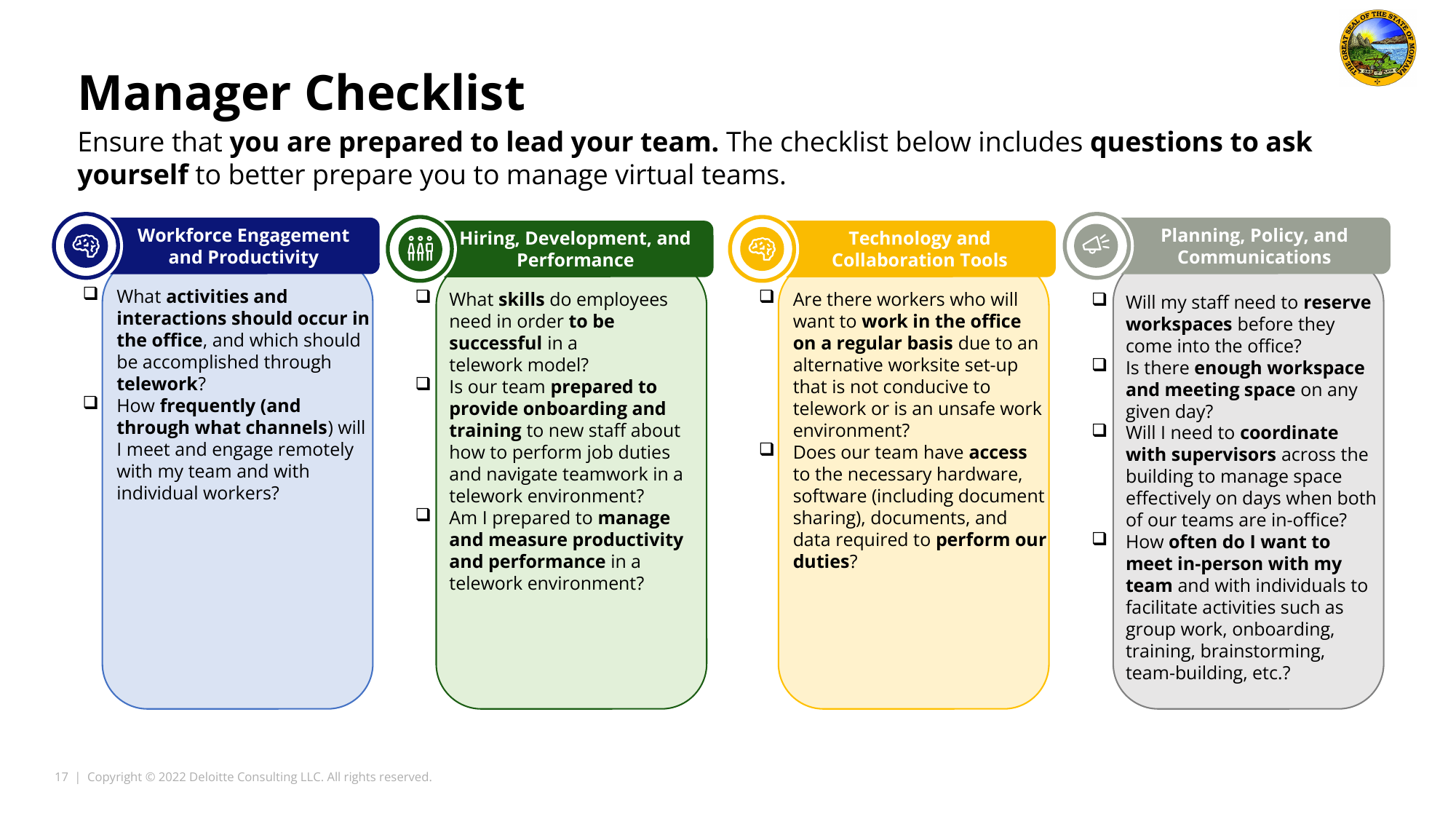

Manager Checklist
Ensure that you are prepared to lead your team. The checklist below includes questions to ask yourself to better prepare you to manage virtual teams.

Workforce Engagement and Productivity

Planning, Policy, and Communications

Hiring, Development, and Performance

Technology and Collaboration Tools

What activities and interactions should occur in the office, and which should be accomplished through telework?
How frequently (and through what channels) will I meet and engage remotely with my team and with individual workers?

What skills do employees need in order to be successful in a telework model?​
Is our team prepared to provide onboarding and training to new staff about how to perform job duties and navigate teamwork in a telework environment?​
Am I prepared to manage and measure productivity and performance in a telework environment?

Are there workers who will want to work in the office on a regular basis due to an alternative worksite set-up that is not conducive to telework or is an unsafe work environment?
Does our team have access to the necessary hardware, software (including document sharing), documents, and data required to perform our duties?

Will my staff need to reserve workspaces before they come into the office?
Is there enough workspace and meeting space on any given day?
Will I need to coordinate with supervisors across the building to manage space effectively on days when both of our teams are in-office?
How often do I want to meet in-person with my team and with individuals to facilitate activities such as group work, onboarding, training, brainstorming, team-building, etc.?